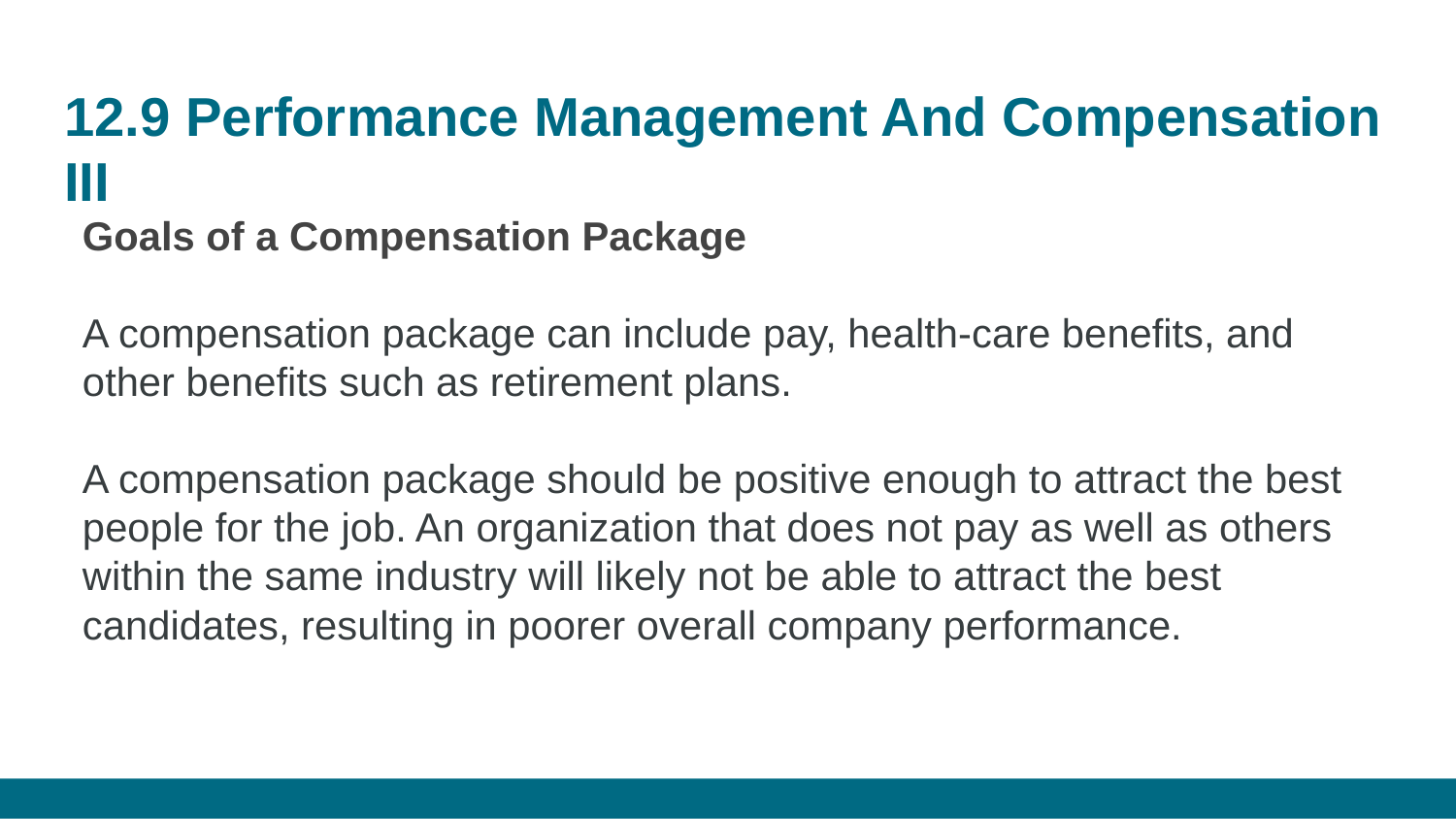

# 12.9 Performance Management And Compensation III
Goals of a Compensation Package
A compensation package can include pay, health-care benefits, and other benefits such as retirement plans.

A compensation package should be positive enough to attract the best people for the job. An organization that does not pay as well as others within the same industry will likely not be able to attract the best candidates, resulting in poorer overall company performance.